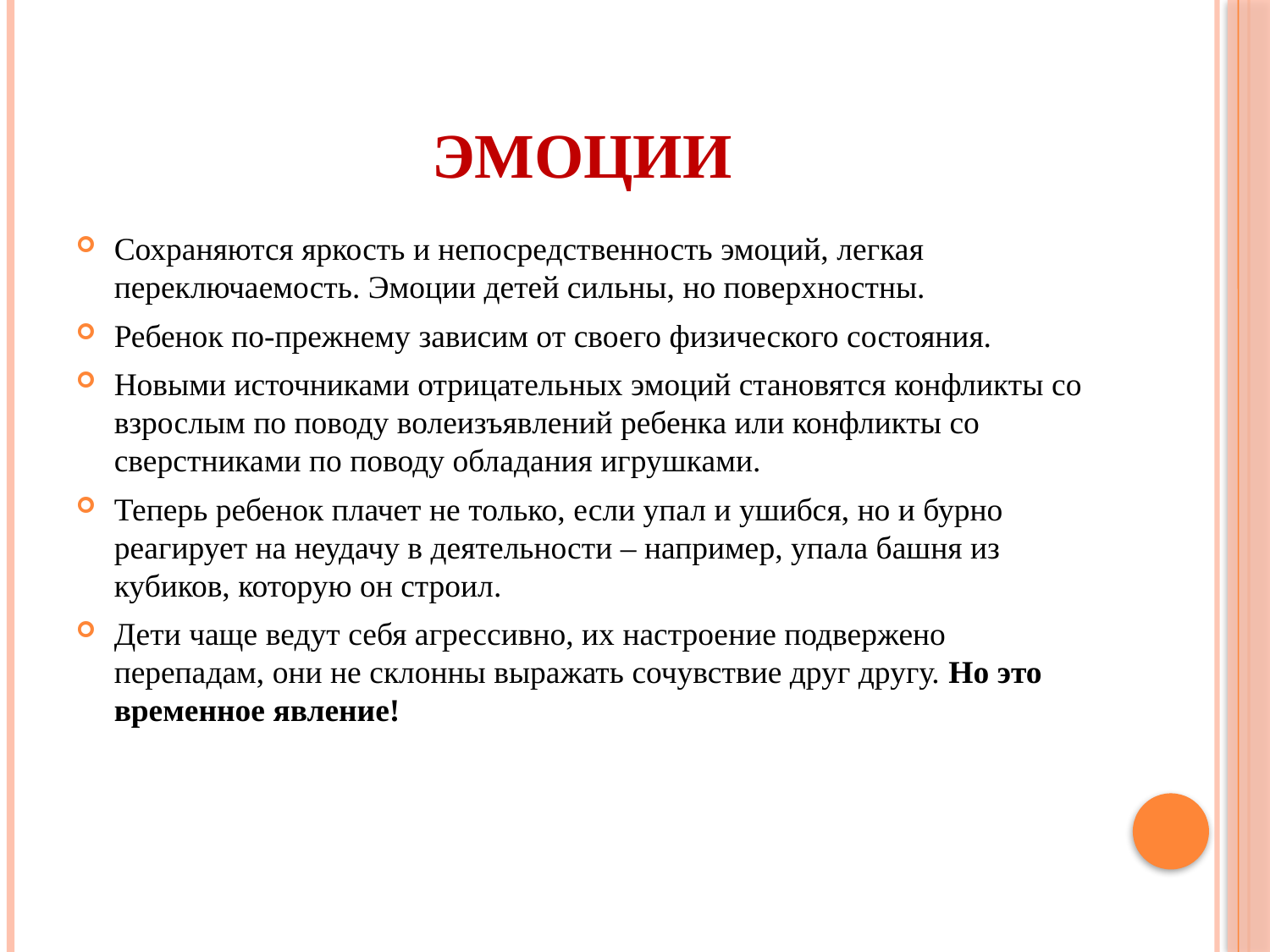

# Эмоции
Сохраняются яркость и непосредственность эмоций, легкая переключаемость. Эмоции детей сильны, но поверхностны.
Ребенок по-прежнему зависим от своего физического состояния.
Новыми источниками отрицательных эмоций становятся конфликты со взрослым по поводу волеизъявлений ребенка или конфликты со сверстниками по поводу обладания игрушками.
Теперь ребенок плачет не только, если упал и ушибся, но и бурно реагирует на неудачу в деятельности – например, упала башня из кубиков, которую он строил.
Дети чаще ведут себя агрессивно, их настроение подвержено перепадам, они не склонны выражать сочувствие друг другу. Но это временное явление!